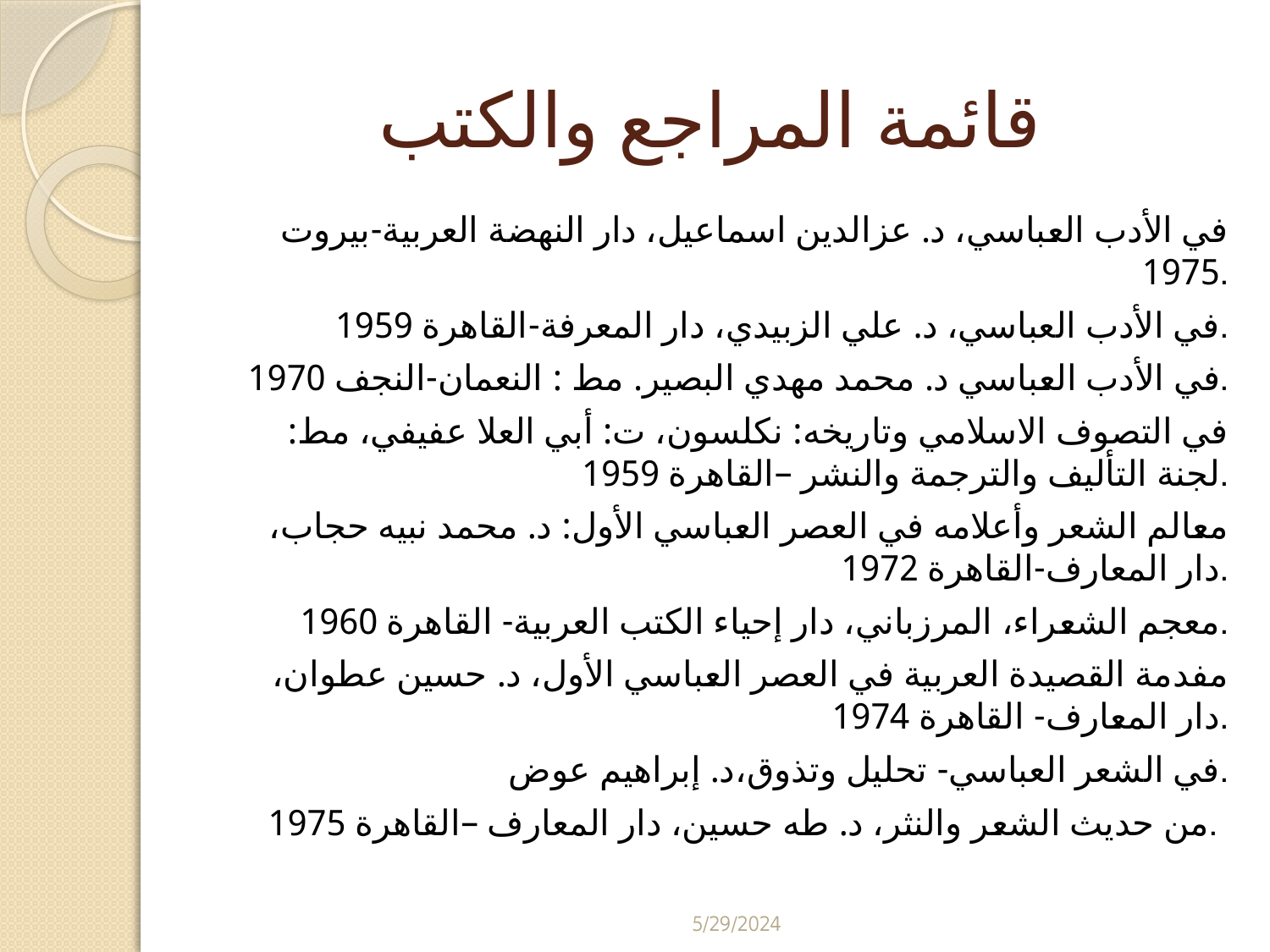

# قائمة المراجع والكتب
في الأدب العباسي، د. عزالدين اسماعيل، دار النهضة العربية-بيروت 1975.
في الأدب العباسي، د. علي الزبيدي، دار المعرفة-القاهرة 1959.
في الأدب العباسي د. محمد مهدي البصير. مط : النعمان-النجف 1970.
في التصوف الاسلامي وتاريخه: نكلسون، ت: أبي العلا عفيفي، مط: لجنة التأليف والترجمة والنشر –القاهرة 1959.
معالم الشعر وأعلامه في العصر العباسي الأول: د. محمد نبيه حجاب، دار المعارف-القاهرة 1972.
معجم الشعراء، المرزباني، دار إحياء الكتب العربية- القاهرة 1960.
مفدمة القصيدة العربية في العصر العباسي الأول، د. حسين عطوان، دار المعارف- القاهرة 1974.
في الشعر العباسي- تحليل وتذوق،د. إبراهيم عوض.
من حديث الشعر والنثر، د. طه حسين، دار المعارف –القاهرة 1975.
5/29/2024